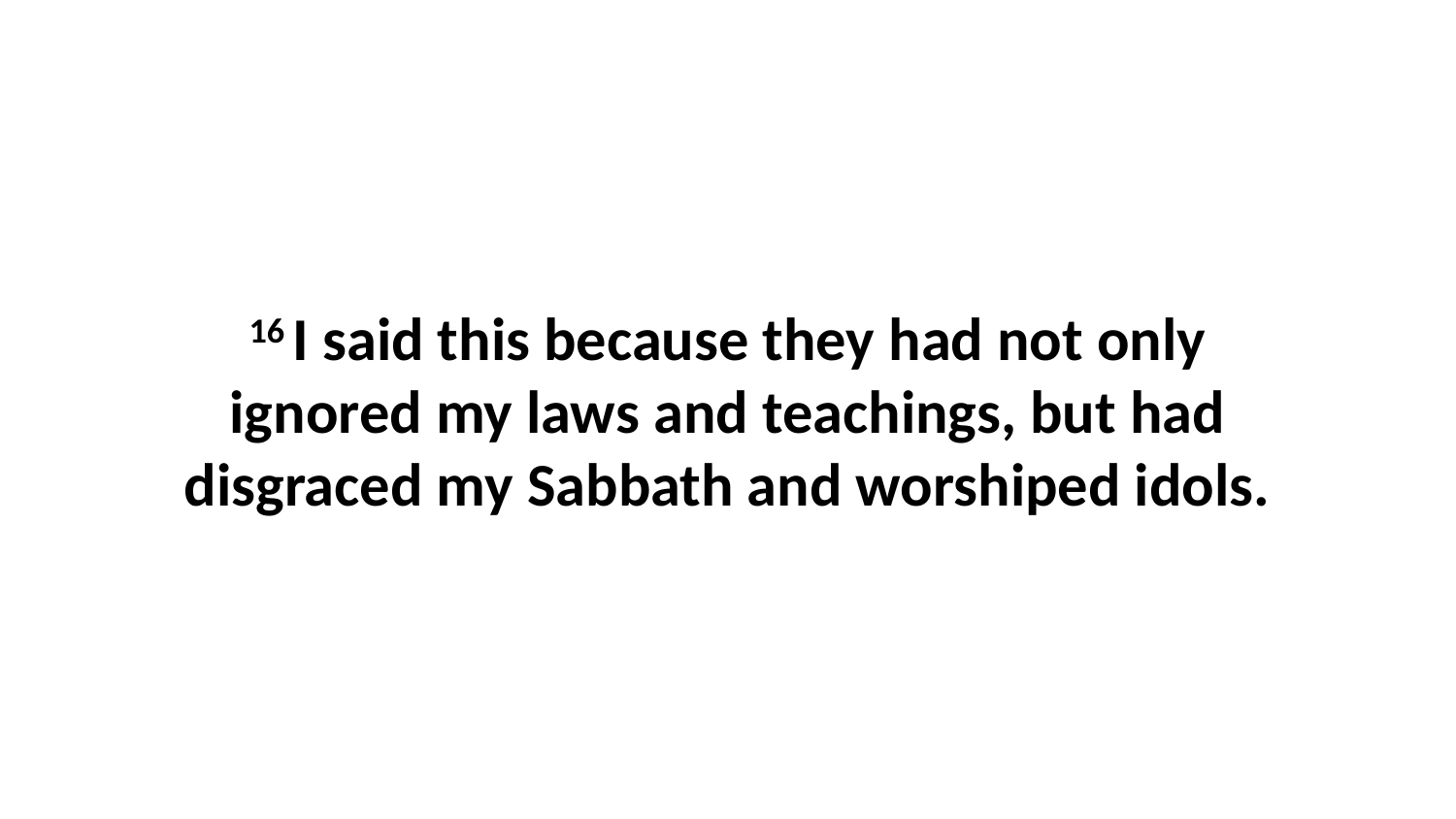

16 I said this because they had not only ignored my laws and teachings, but had disgraced my Sabbath and worshiped idols.